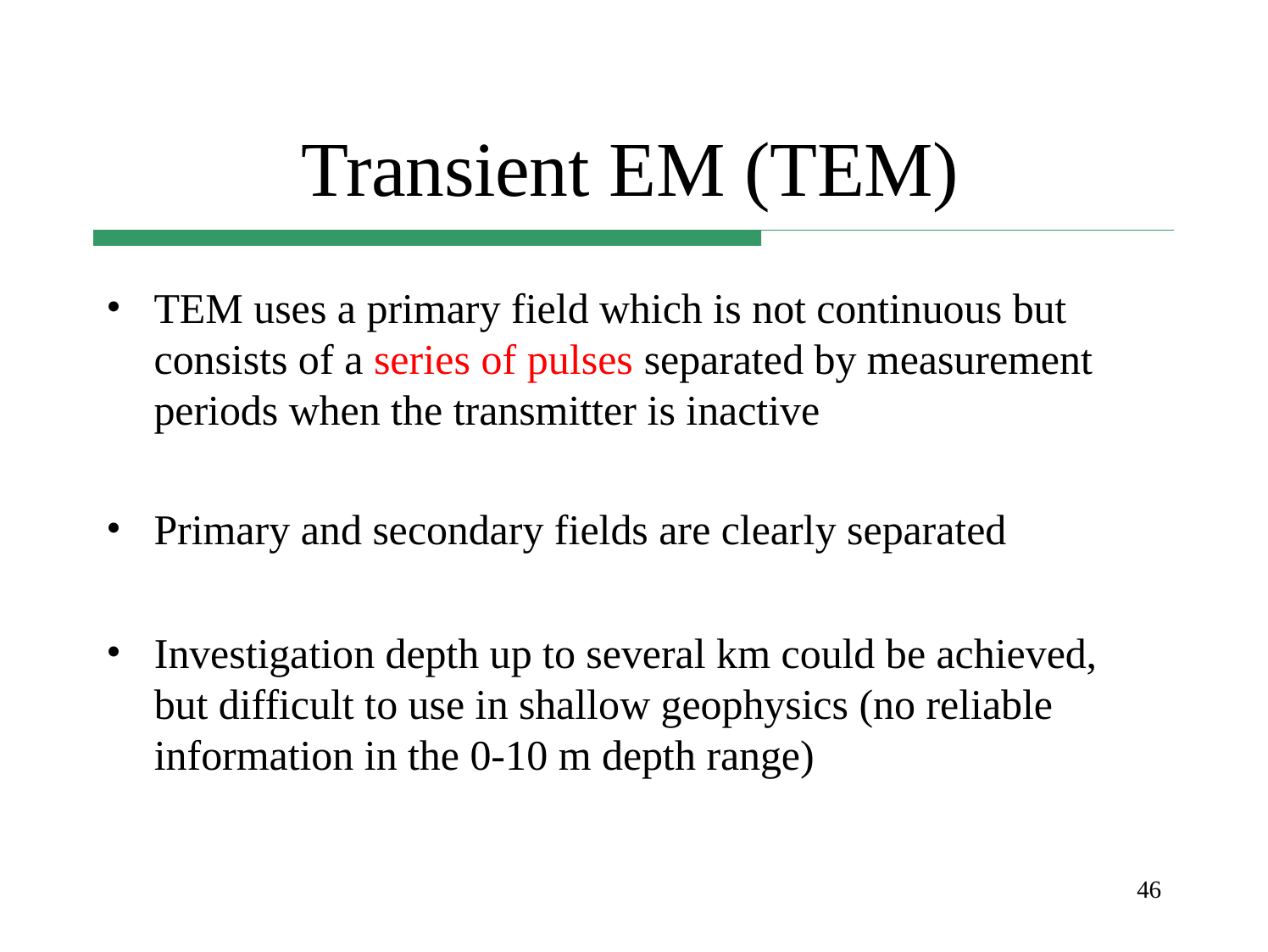

# Transient EM (TEM)
TEM uses a primary field which is not continuous but consists of a series of pulses separated by measurement periods when the transmitter is inactive

Primary and secondary fields are clearly separated

Investigation depth up to several km could be achieved, but difficult to use in shallow geophysics (no reliable information in the 0-10 m depth range)
46